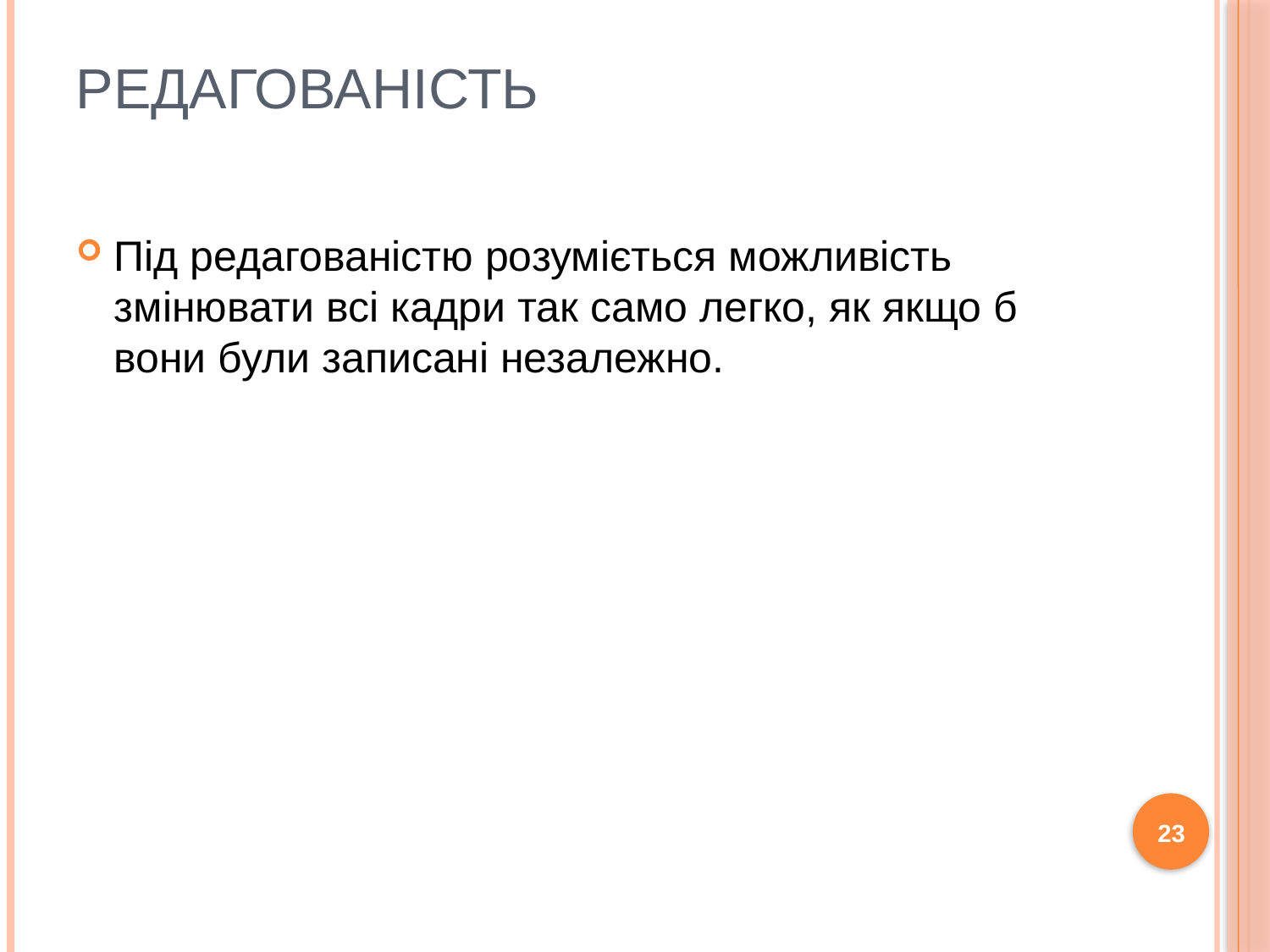

# Редагованість
Під редагованістю розуміється можливість змінювати всі кадри так само легко, як якщо б вони були записані незалежно.
23